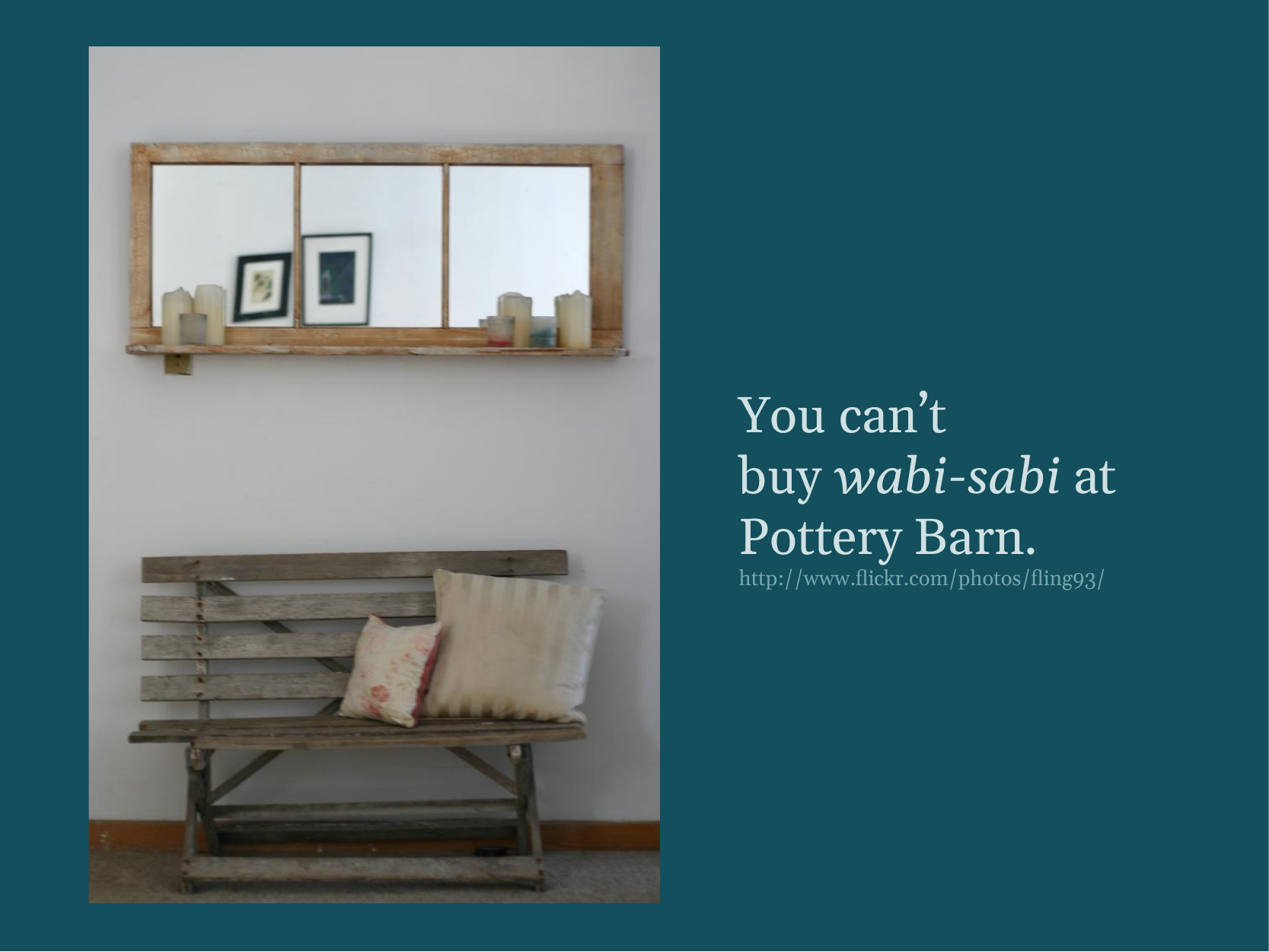

You can’t
buy wabi-sabi at Pottery Barn.
http://www.flickr.com/photos/fling93/